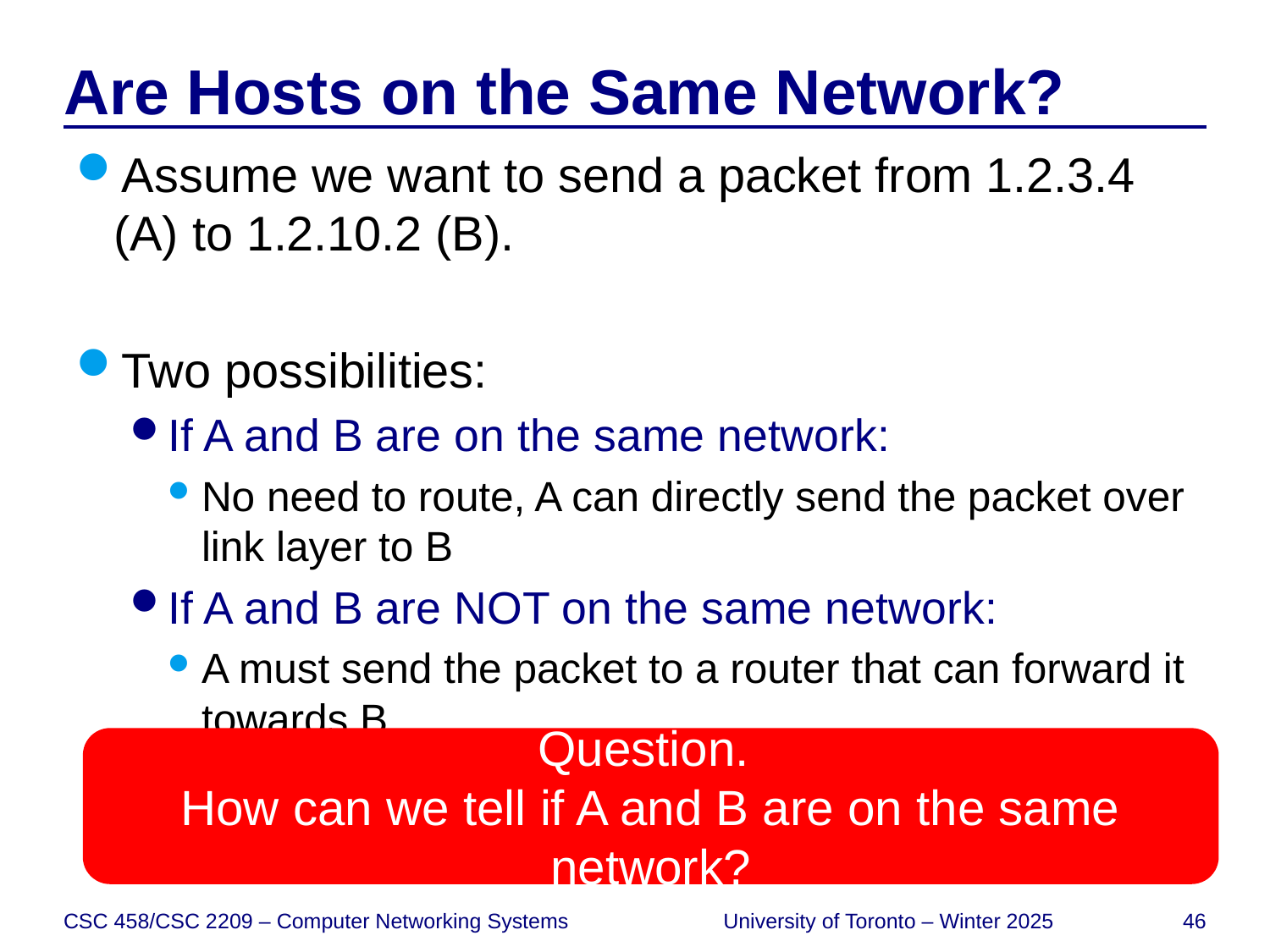

# Are Hosts on the Same Network?
Assume we want to send a packet from 1.2.3.4 (A) to 1.2.10.2 (B).

Two possibilities:
If A and B are on the same network:
No need to route, A can directly send the packet over link layer to B
If A and B are NOT on the same network:
A must send the packet to a router that can forward it towards B.
Question.
How can we tell if A and B are on the same network?
CSC 458/CSC 2209 – Computer Networking Systems
University of Toronto – Winter 2025
46